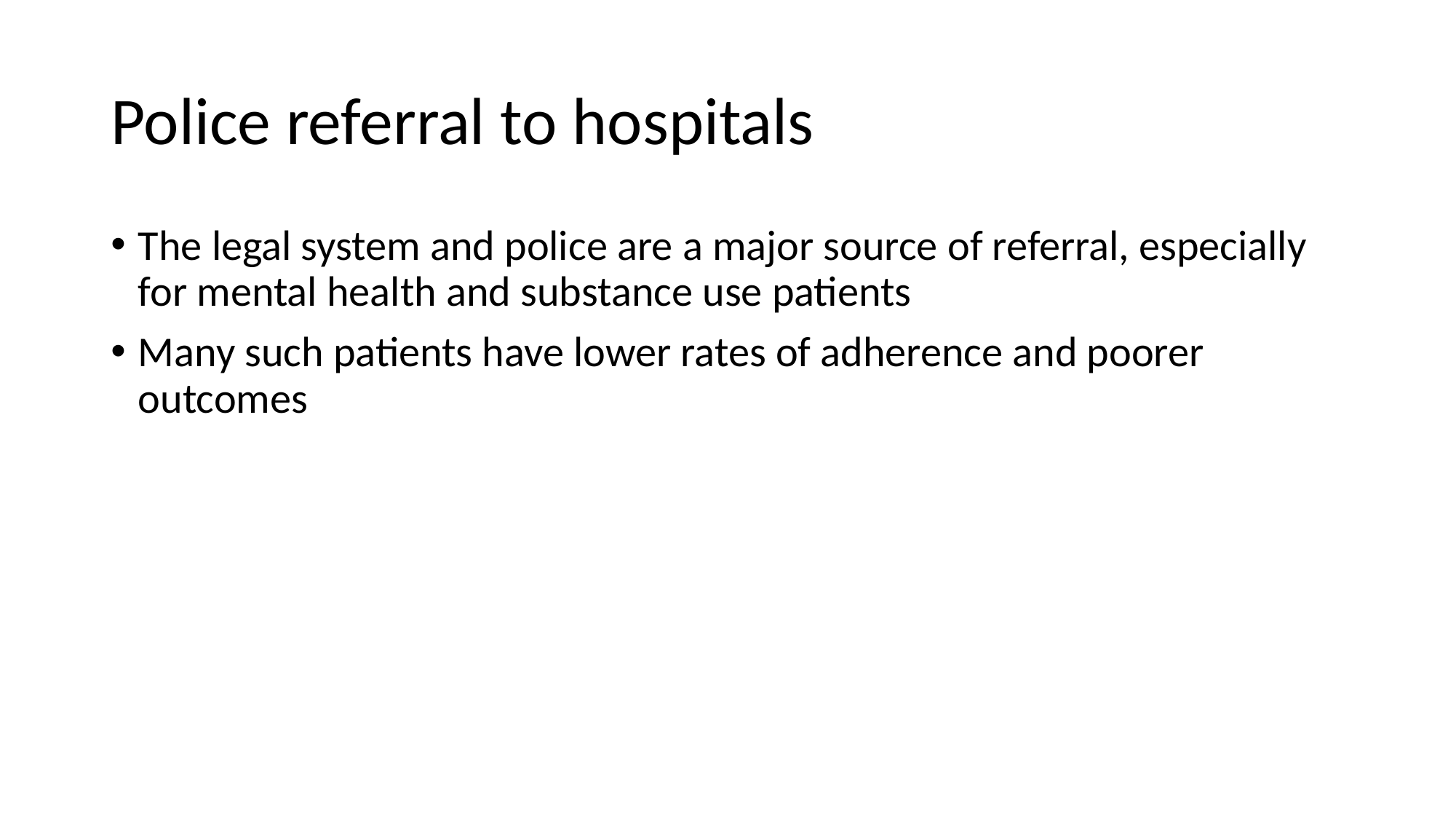

# Police referral to hospitals
The legal system and police are a major source of referral, especially for mental health and substance use patients
Many such patients have lower rates of adherence and poorer outcomes